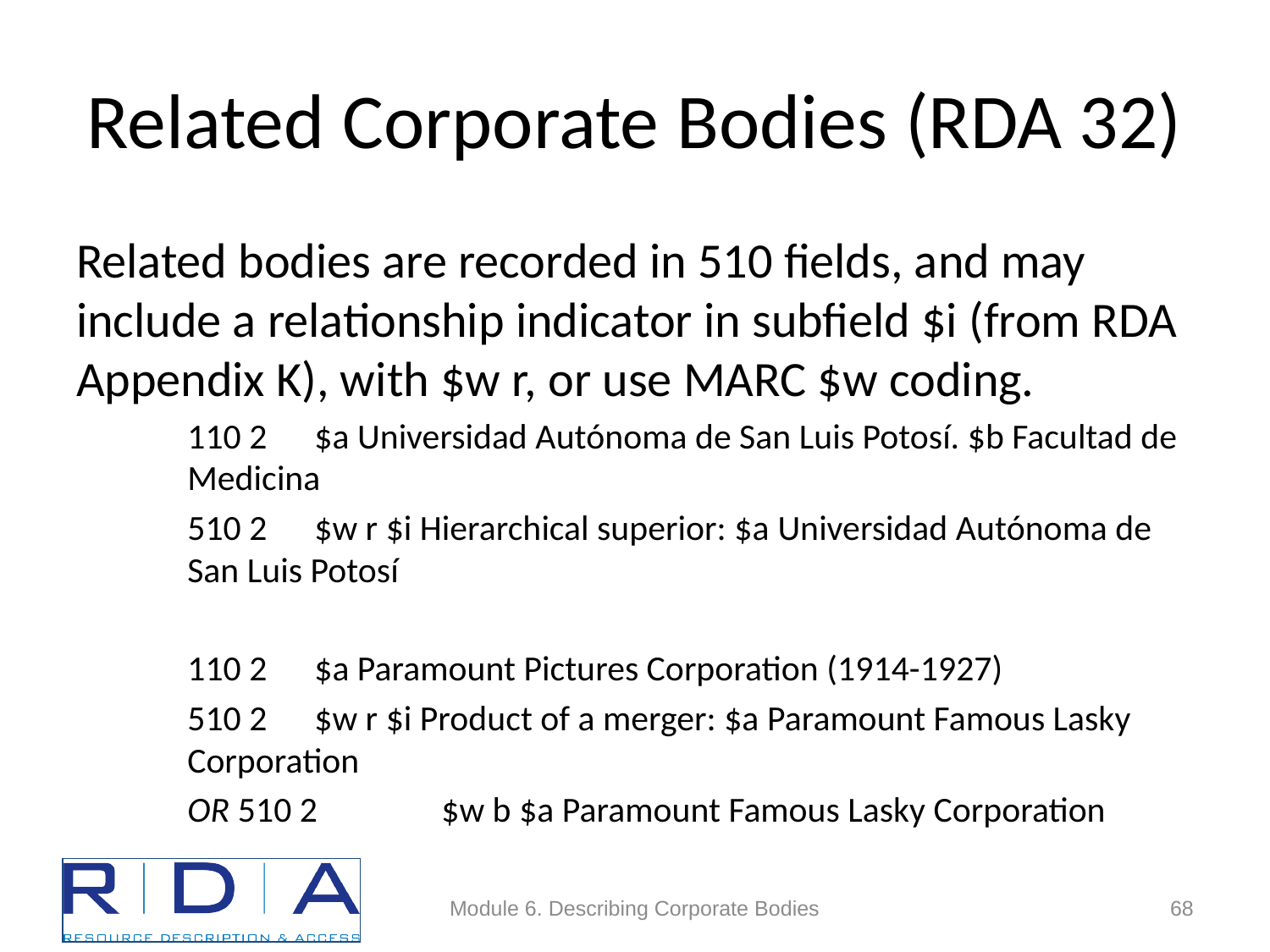

# Related Corporate Bodies (RDA 32)
Related bodies are recorded in 510 fields, and may include a relationship indicator in subfield $i (from RDA Appendix K), with $w r, or use MARC $w coding.
110 2	$a Universidad Autónoma de San Luis Potosí. $b Facultad de Medicina
510 2	$w r $i Hierarchical superior: $a Universidad Autónoma de San Luis Potosí

110 2  	$a Paramount Pictures Corporation (1914-1927)
510 2	$w r $i Product of a merger: $a Paramount Famous Lasky Corporation
OR 510 2	$w b $a Paramount Famous Lasky Corporation

Module 6. Describing Corporate Bodies
68